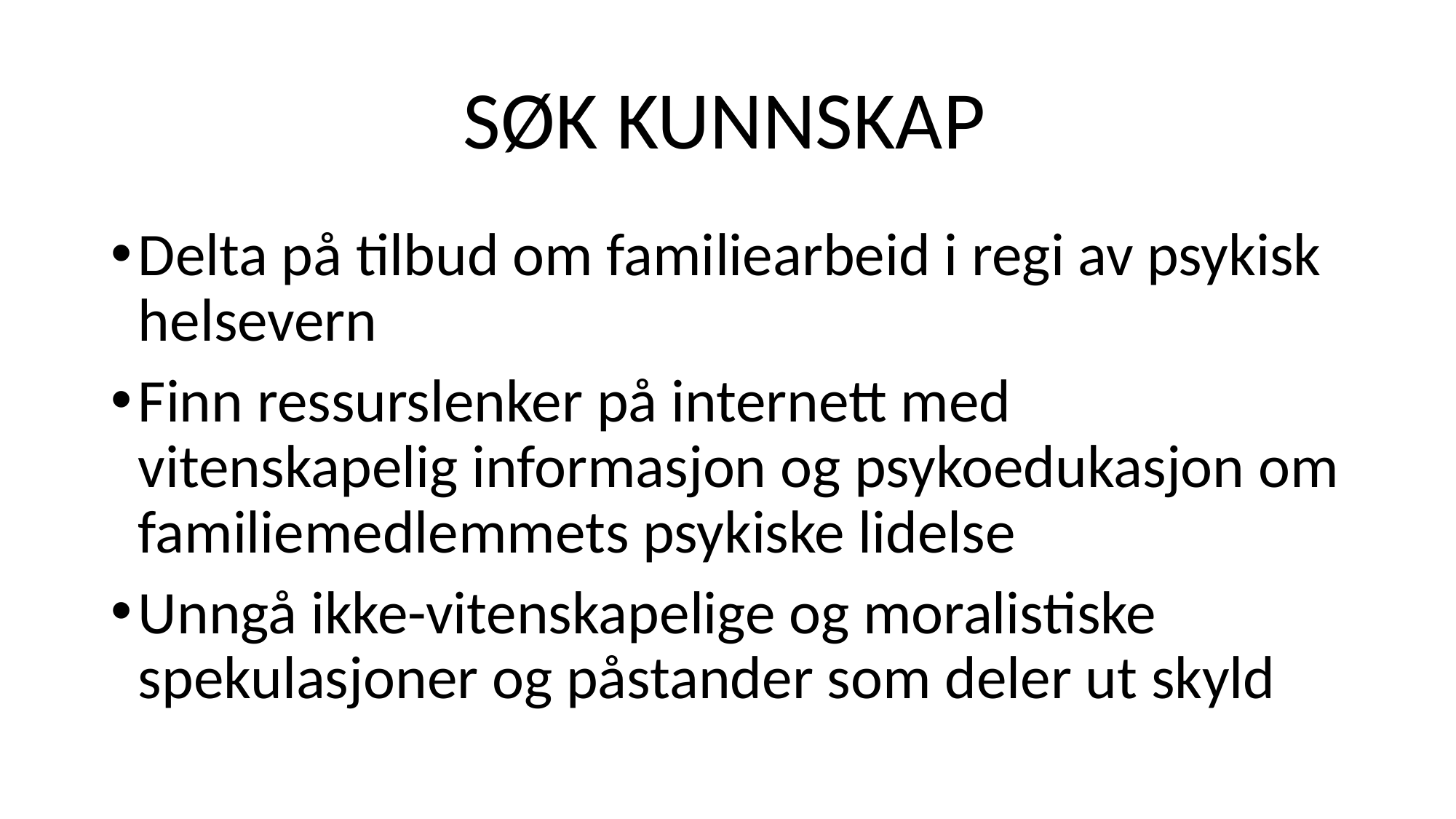

# SØK KUNNSKAP
Delta på tilbud om familiearbeid i regi av psykisk helsevern
Finn ressurslenker på internett med vitenskapelig informasjon og psykoedukasjon om familiemedlemmets psykiske lidelse
Unngå ikke-vitenskapelige og moralistiske spekulasjoner og påstander som deler ut skyld